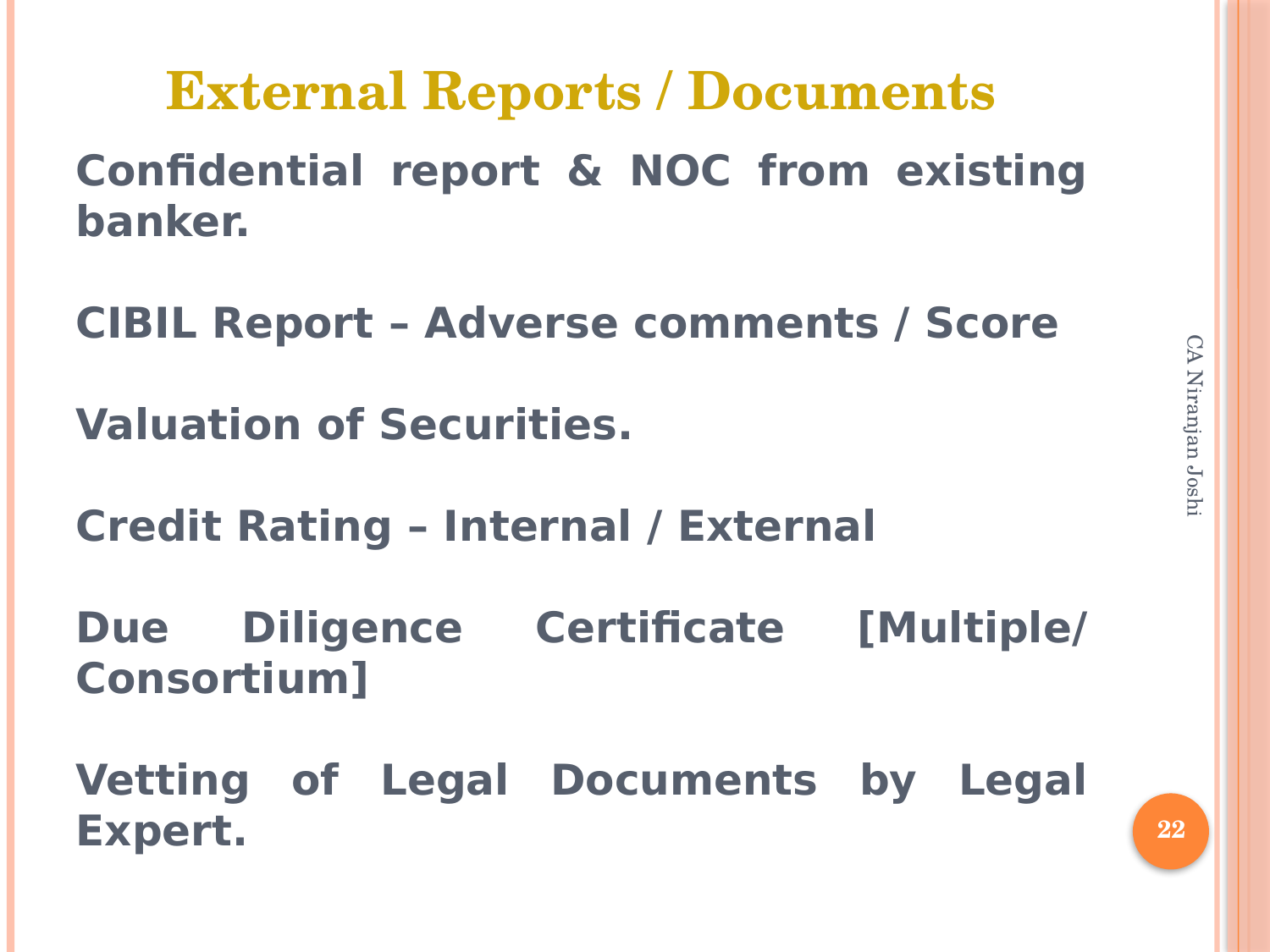

# External Reports / Documents
Confidential report & NOC from existing banker.

CIBIL Report – Adverse comments / Score

Valuation of Securities.

Credit Rating – Internal / External

Due Diligence Certificate [Multiple/ Consortium]

Vetting of Legal Documents by Legal Expert.
CA Niranjan Joshi
22